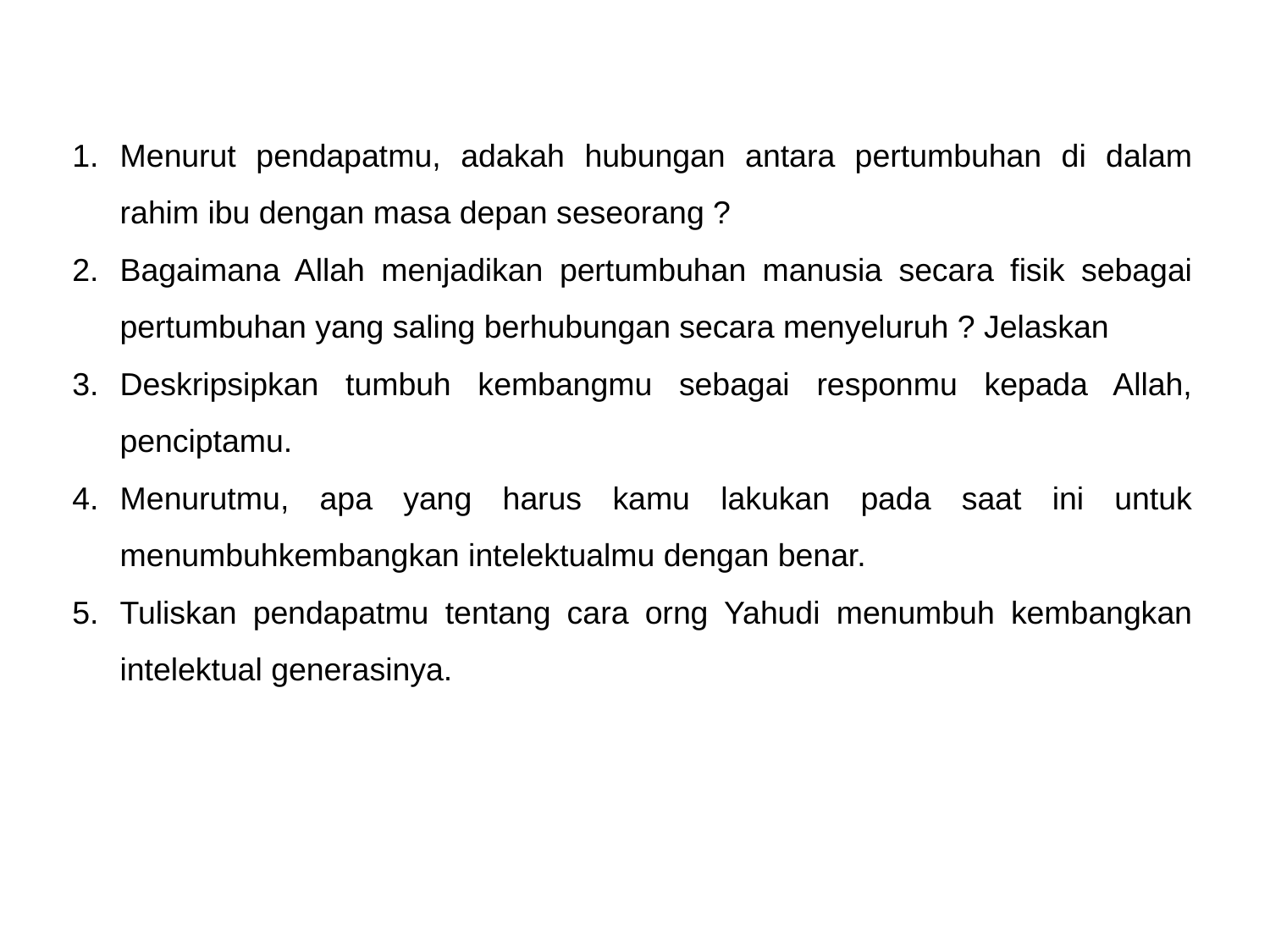

Menurut pendapatmu, adakah hubungan antara pertumbuhan di dalam rahim ibu dengan masa depan seseorang ?
Bagaimana Allah menjadikan pertumbuhan manusia secara fisik sebagai pertumbuhan yang saling berhubungan secara menyeluruh ? Jelaskan
Deskripsipkan tumbuh kembangmu sebagai responmu kepada Allah, penciptamu.
Menurutmu, apa yang harus kamu lakukan pada saat ini untuk menumbuhkembangkan intelektualmu dengan benar.
Tuliskan pendapatmu tentang cara orng Yahudi menumbuh kembangkan intelektual generasinya.